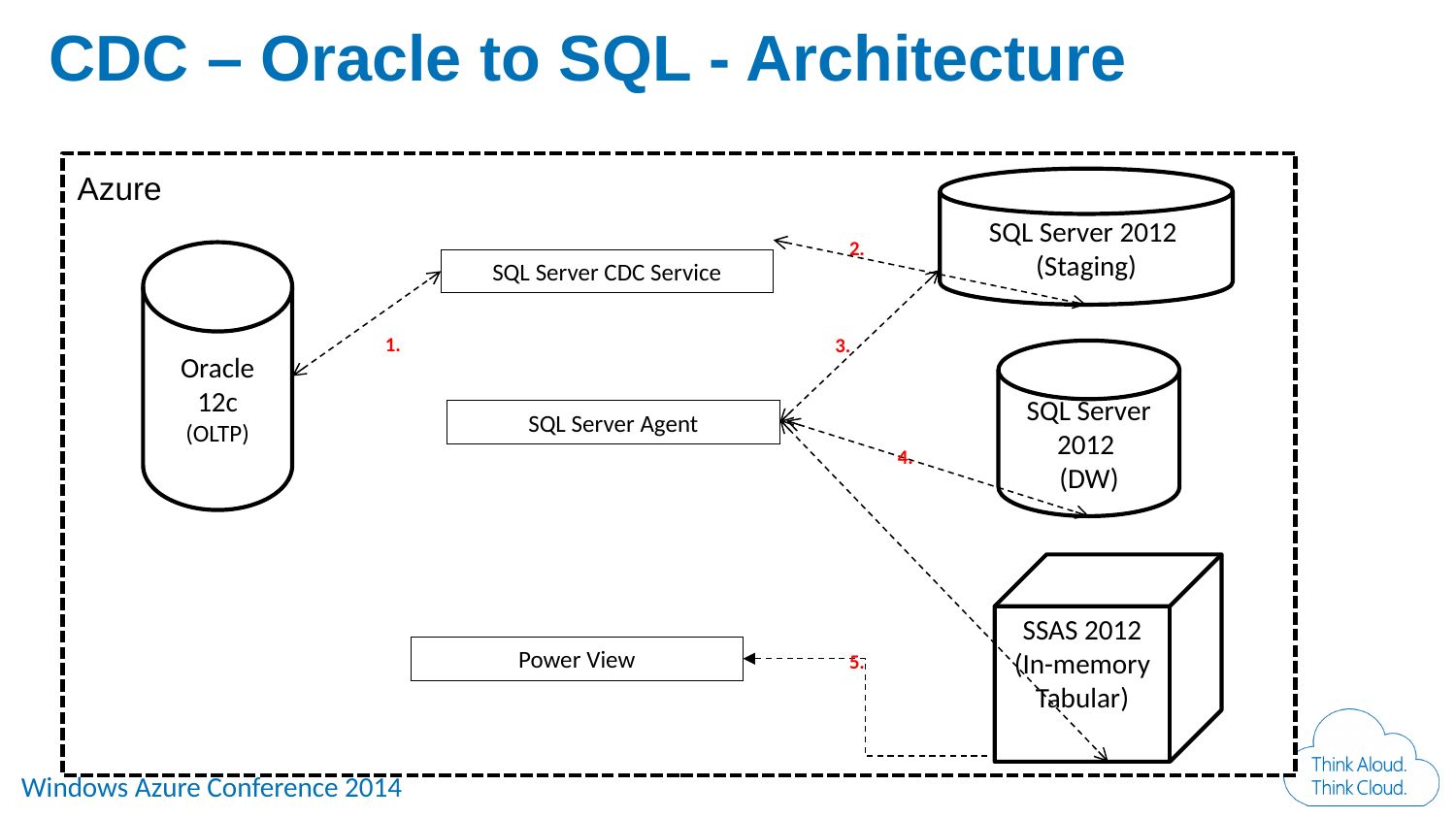

CDC – Oracle to SQL - Architecture

Azure
SQL Server 2012
(Staging)
2.
Oracle 12c
(OLTP)
SQL Server CDC Service
1.
3.
SQL Server 2012
(DW)
SQL Server Agent
4.
SSAS 2012
(In-memory Tabular)

Power View
5.